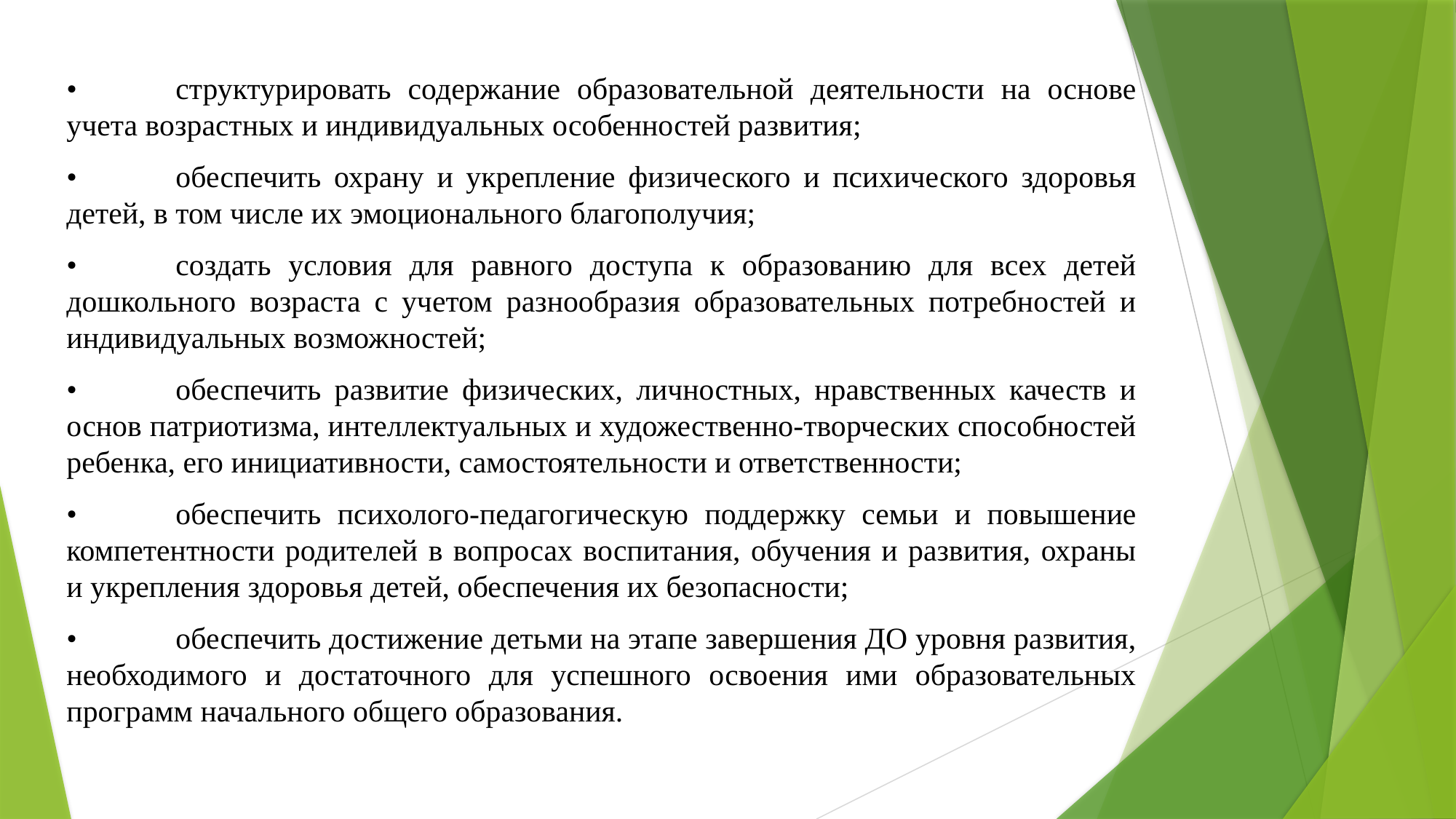

•	структурировать содержание образовательной деятельности на основе учета возрастных и индивидуальных особенностей развития;
•	обеспечить охрану и укрепление физического и психического здоровья детей, в том числе их эмоционального благополучия;
•	создать условия для равного доступа к образованию для всех детей дошкольного возраста с учетом разнообразия образовательных потребностей и индивидуальных возможностей;
•	обеспечить развитие физических, личностных, нравственных качеств и основ патриотизма, интеллектуальных и художественно-творческих способностей ребенка, его инициативности, самостоятельности и ответственности;
•	обеспечить психолого-педагогическую поддержку семьи и повышение компетентности родителей в вопросах воспитания, обучения и развития, охраны и укрепления здоровья детей, обеспечения их безопасности;
•	обеспечить достижение детьми на этапе завершения ДО уровня развития, необходимого и достаточного для успешного освоения ими образовательных программ начального общего образования.